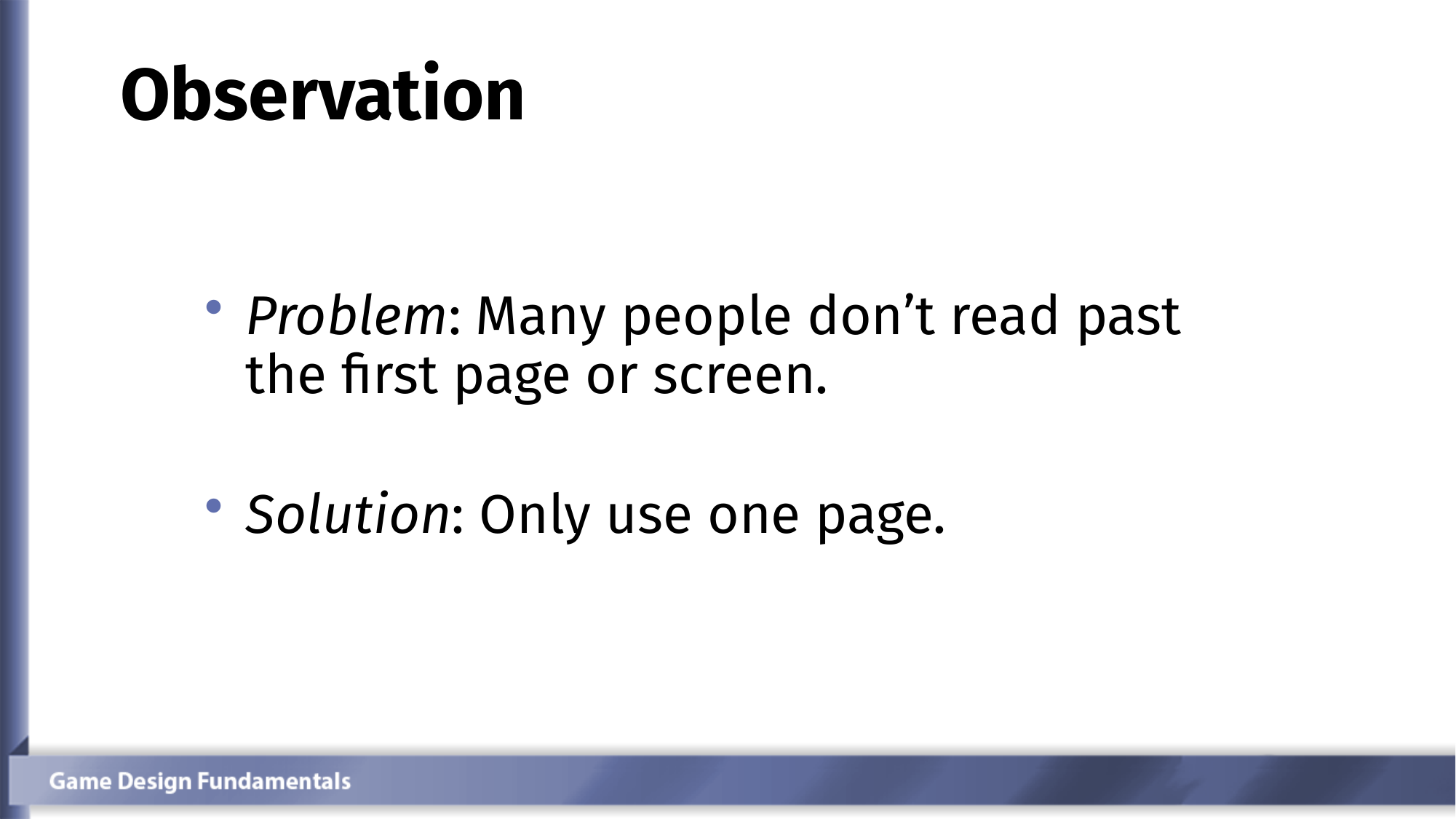

Observation
Problem: Many people don’t read past the first page or screen.

Solution: Only use one page.